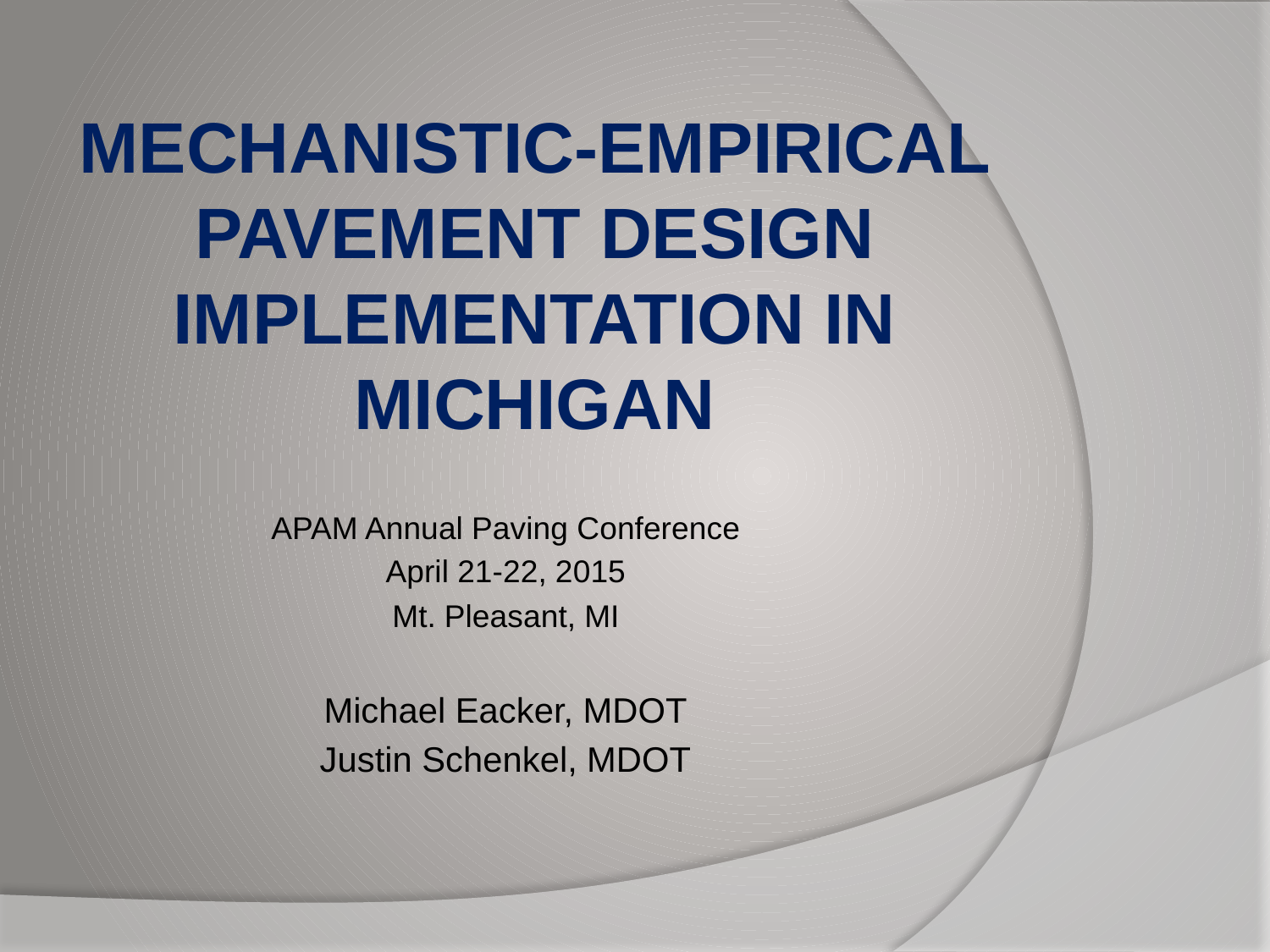

# Mechanistic-Empirical Pavement Design Implementation in Michigan
APAM Annual Paving Conference
April 21-22, 2015
Mt. Pleasant, MI
Michael Eacker, MDOT
Justin Schenkel, MDOT